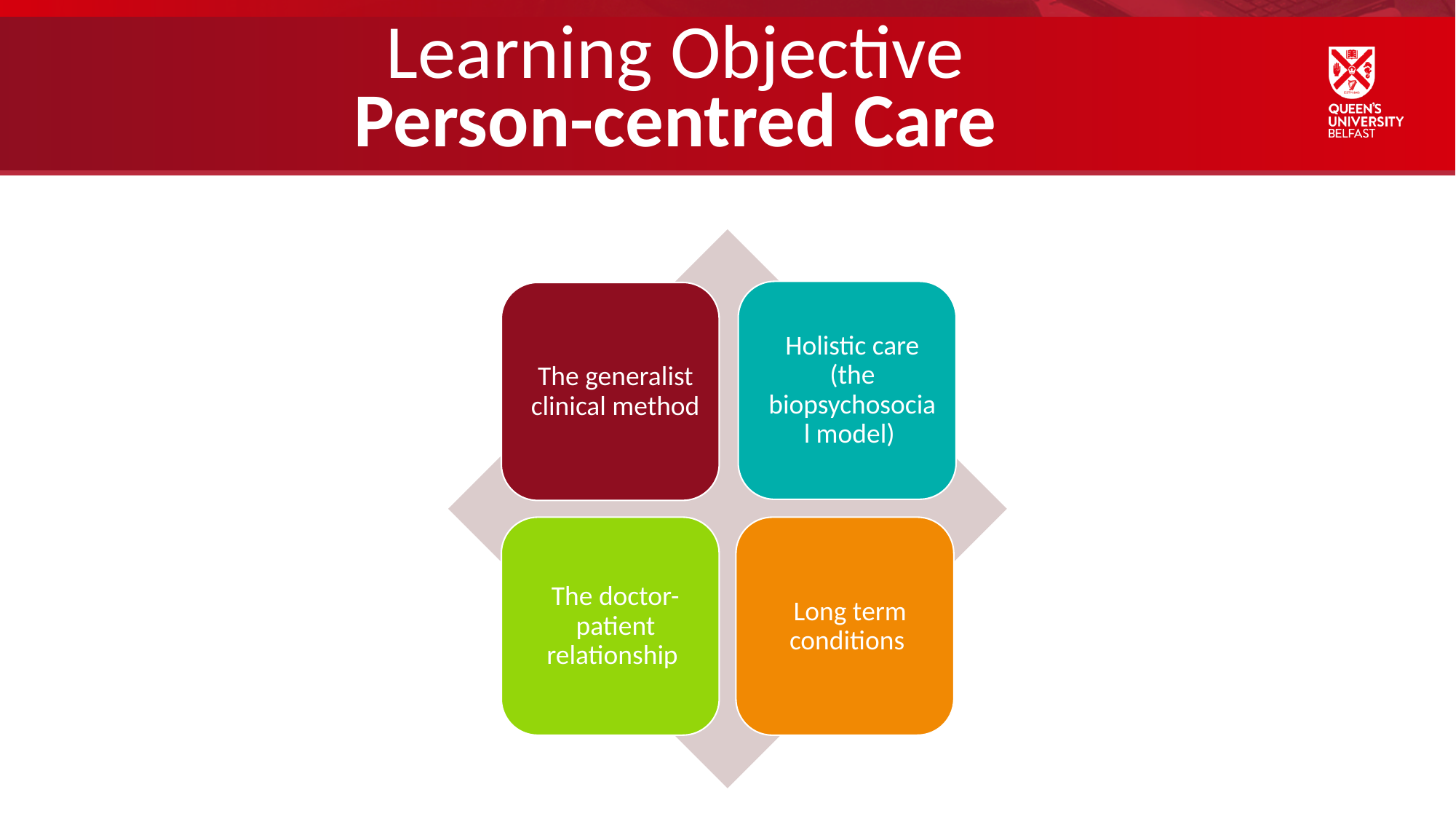

# Learning Objective Person-centred Care
The generalist clinical method
Holistic care (the biopsychosocial model)
The doctor-patient relationship
Long term conditions